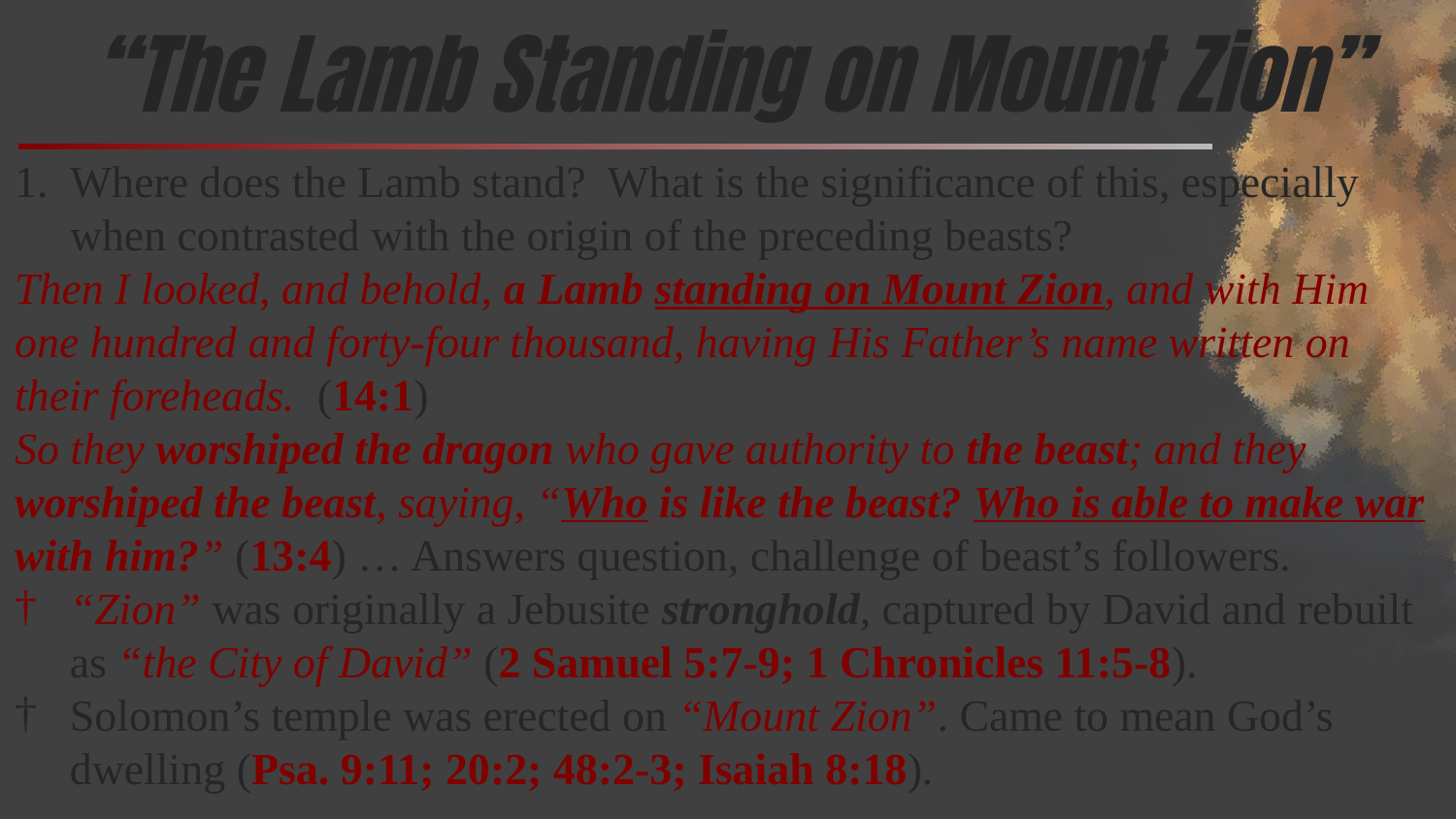

# “The Lamb Standing on Mount Zion”
Where does the Lamb stand?  What is the significance of this, especially when contrasted with the origin of the preceding beasts?
Then I looked, and behold, a Lamb standing on Mount Zion, and with Him one hundred and forty-four thousand, having His Father’s name written on their foreheads.  (14:1)
So they worshiped the dragon who gave authority to the beast; and they worshiped the beast, saying, “Who is like the beast? Who is able to make war with him?” (13:4) … Answers question, challenge of beast’s followers.
“Zion” was originally a Jebusite stronghold, captured by David and rebuilt as “the City of David” (2 Samuel 5:7-9; 1 Chronicles 11:5-8).
Solomon’s temple was erected on “Mount Zion”. Came to mean God’s dwelling (Psa. 9:11; 20:2; 48:2-3; Isaiah 8:18).